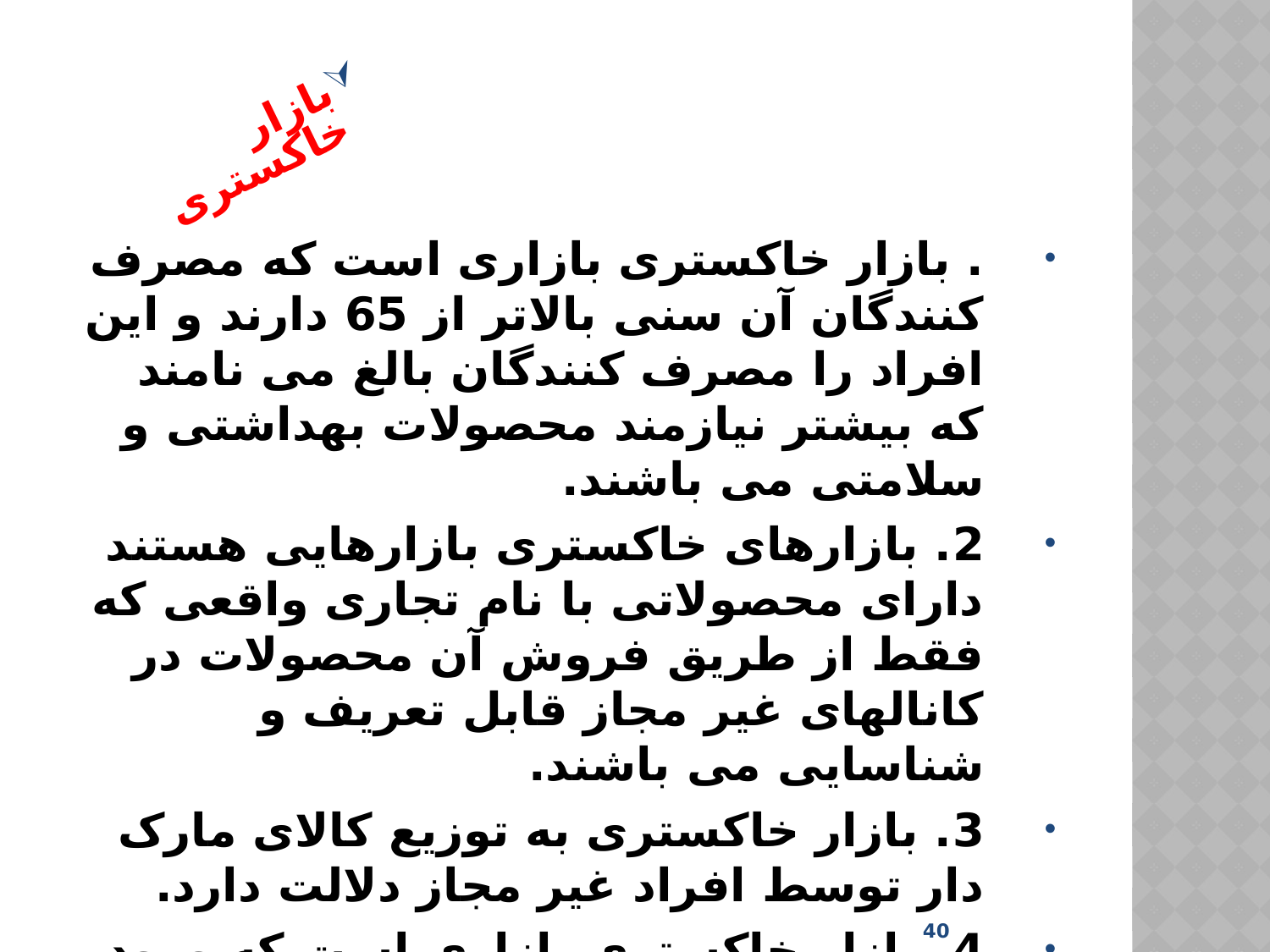

بازار خاکستری
. بازار خاکستری بازاری است که مصرف کنندگان آن سنی بالاتر از 65 دارند و این افراد را مصرف کنندگان بالغ می نامند که بیشتر نیازمند محصولات بهداشتی و سلامتی می باشند.
2. بازارهای خاکستری بازارهایی هستند دارای محصولاتی با نام تجاری واقعی که فقط از طریق فروش آن محصولات در کانالهای غیر مجاز قابل تعریف و شناسایی می باشند.
3. بازار خاکستری به توزیع کالای مارک دار توسط افراد غیر مجاز دلالت دارد.
4. بازار خاکستری بازاری است که ورود محصول به آن بازار توسط تولید کننده برنامه ریزی نشده است.

40